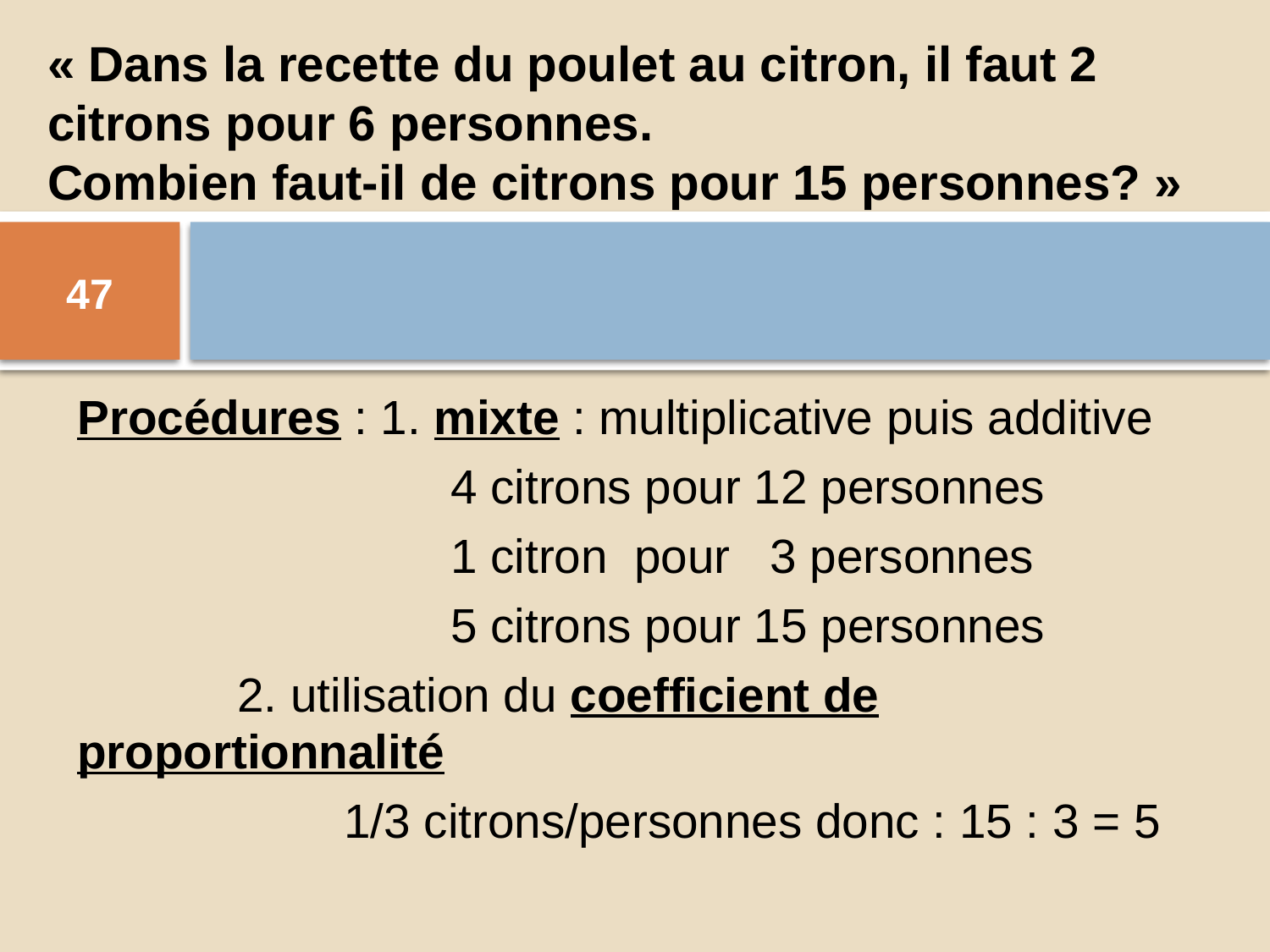

« Dans la recette du poulet au citron, il faut 2 citrons pour 6 personnes.
Combien faut-il de citrons pour 15 personnes? »
#
47
Procédures : 1. mixte : multiplicative puis additive
                            4 citrons pour 12 personnes
                            1 citron  pour   3 personnes
                            5 citrons pour 15 personnes
            2. utilisation du coefficient de proportionnalité
                    1/3 citrons/personnes donc : 15 : 3 = 5